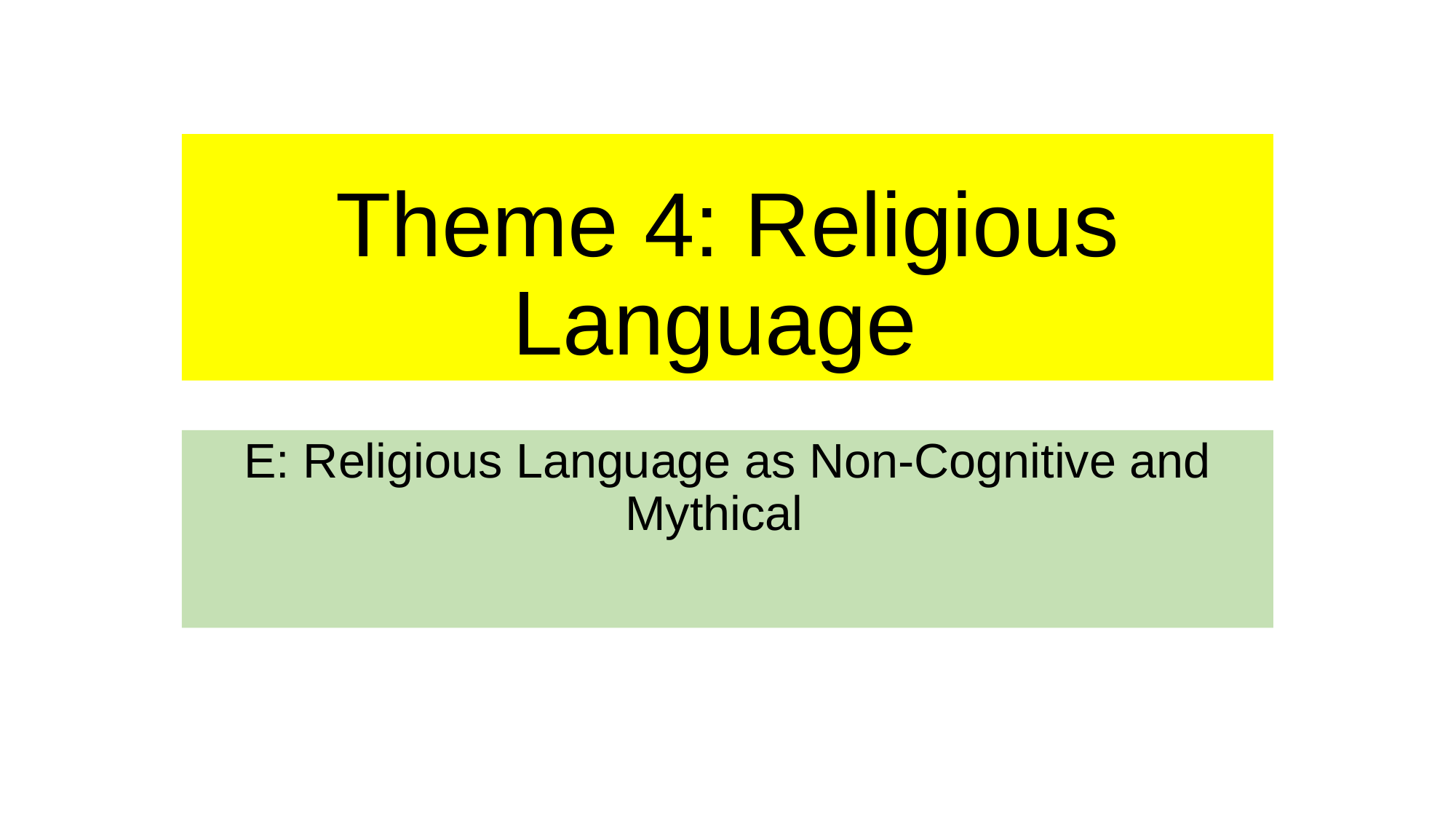

# Theme 4: Religious Language
E: Religious Language as Non-Cognitive and Mythical